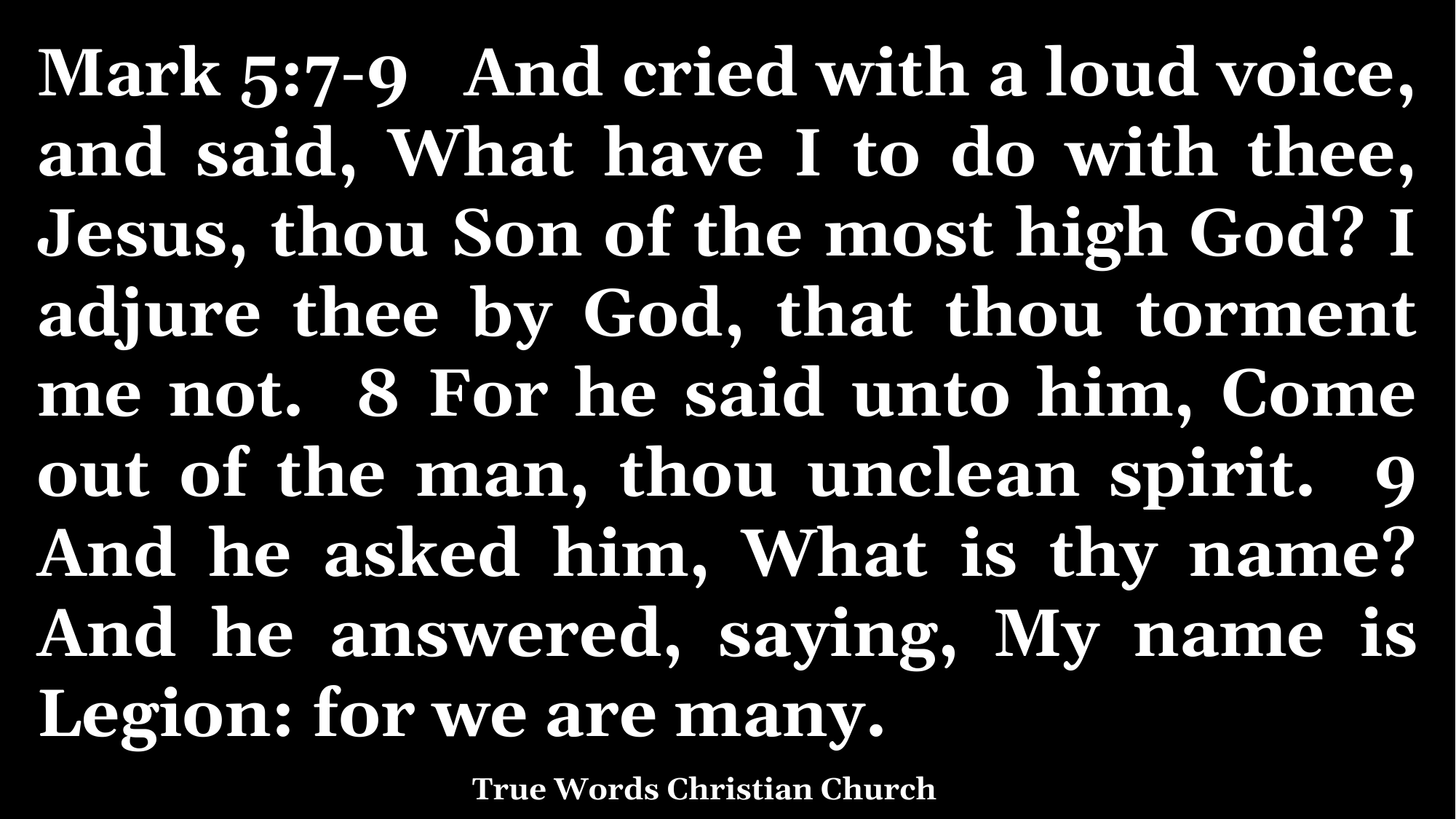

Mark 5:7-9   And cried with a loud voice, and said, What have I to do with thee, Jesus, thou Son of the most high God? I adjure thee by God, that thou torment me not.  8 For he said unto him, Come out of the man, thou unclean spirit.  9 And he asked him, What is thy name? And he answered, saying, My name is Legion: for we are many.
True Words Christian Church